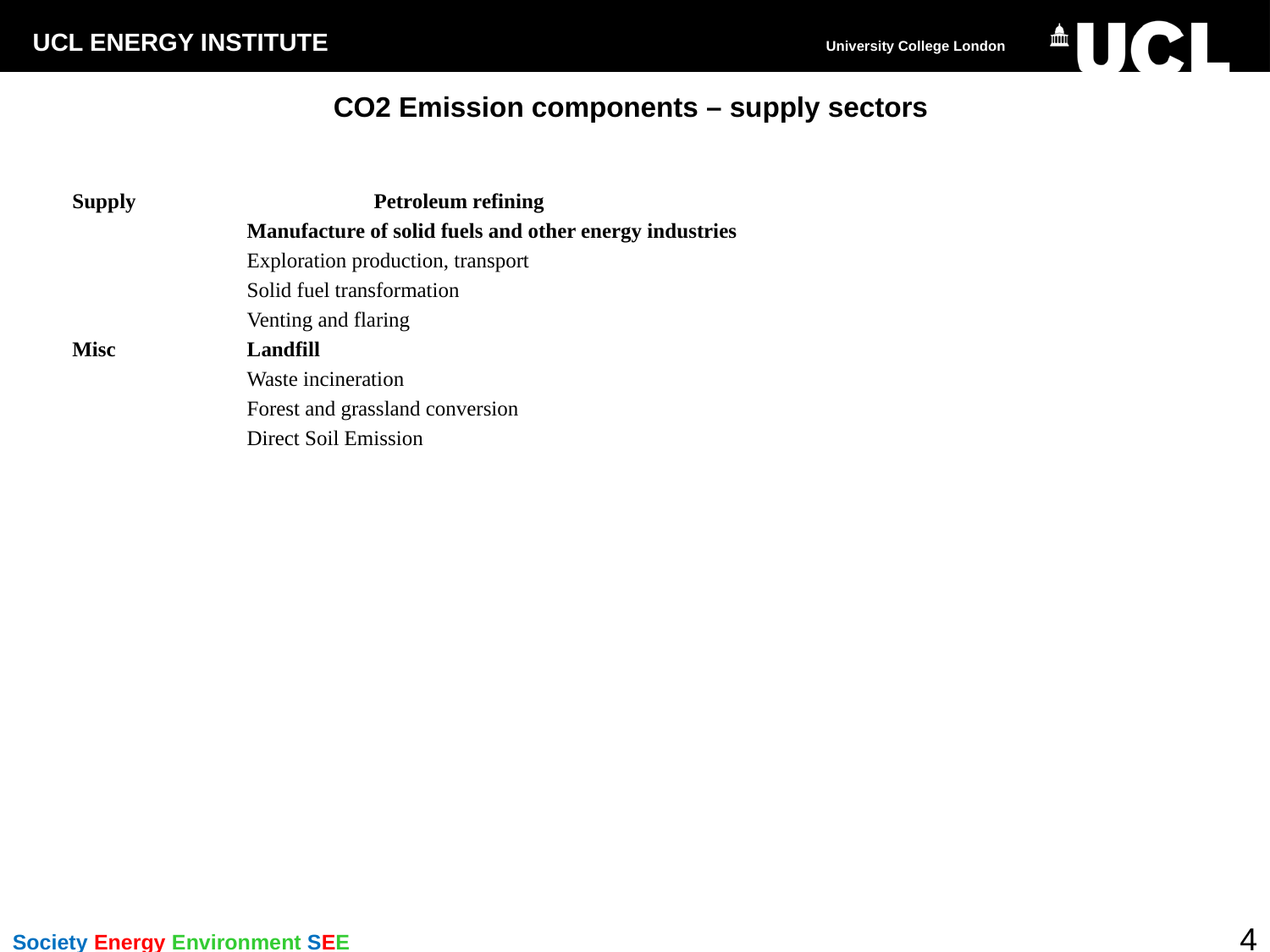

# CO2 Emission components – supply sectors
Supply		Petroleum refining
		Manufacture of solid fuels and other energy industries
		Exploration production, transport
		Solid fuel transformation
		Venting and flaring
Misc		Landfill
		Waste incineration
		Forest and grassland conversion
		Direct Soil Emission
4